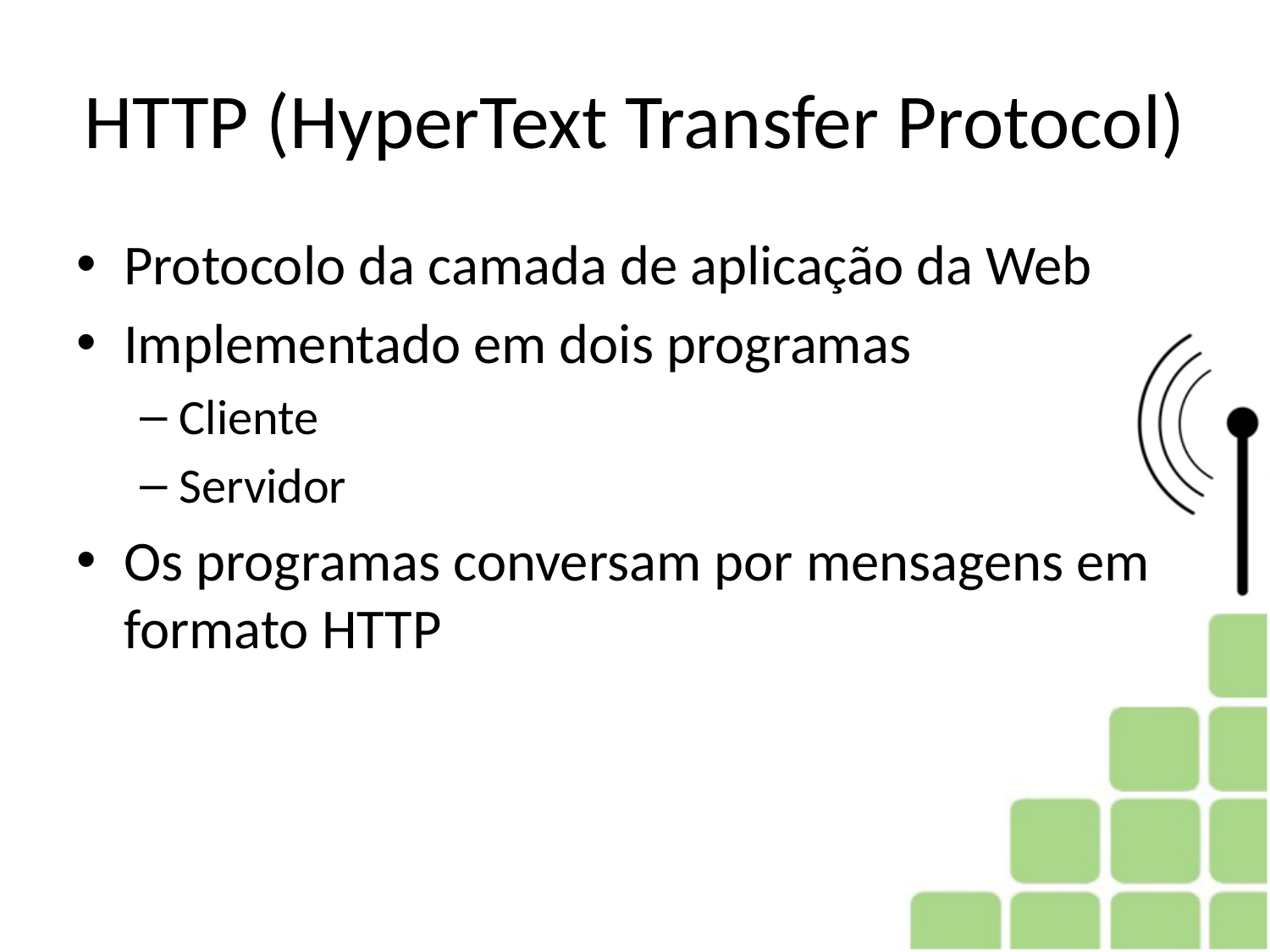

# HTTP (HyperText Transfer Protocol)
Protocolo da camada de aplicação da Web
Implementado em dois programas
Cliente
Servidor
Os programas conversam por mensagens em formato HTTP